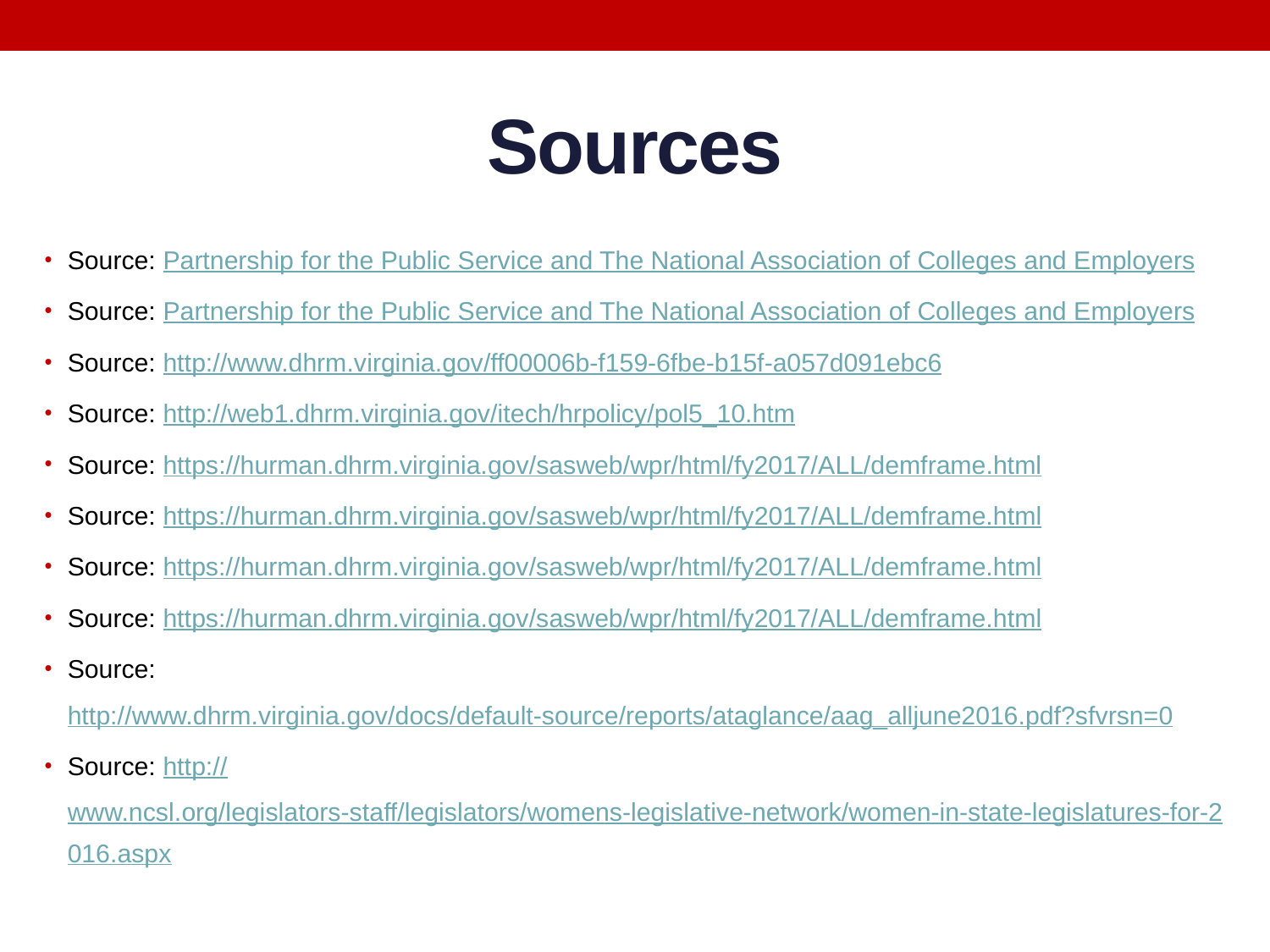

# Sources
Source: Partnership for the Public Service and The National Association of Colleges and Employers
Source: Partnership for the Public Service and The National Association of Colleges and Employers
Source: http://www.dhrm.virginia.gov/ff00006b-f159-6fbe-b15f-a057d091ebc6
Source: http://web1.dhrm.virginia.gov/itech/hrpolicy/pol5_10.htm
Source: https://hurman.dhrm.virginia.gov/sasweb/wpr/html/fy2017/ALL/demframe.html
Source: https://hurman.dhrm.virginia.gov/sasweb/wpr/html/fy2017/ALL/demframe.html
Source: https://hurman.dhrm.virginia.gov/sasweb/wpr/html/fy2017/ALL/demframe.html
Source: https://hurman.dhrm.virginia.gov/sasweb/wpr/html/fy2017/ALL/demframe.html
Source: http://www.dhrm.virginia.gov/docs/default-source/reports/ataglance/aag_alljune2016.pdf?sfvrsn=0
Source: http://www.ncsl.org/legislators-staff/legislators/womens-legislative-network/women-in-state-legislatures-for-2016.aspx